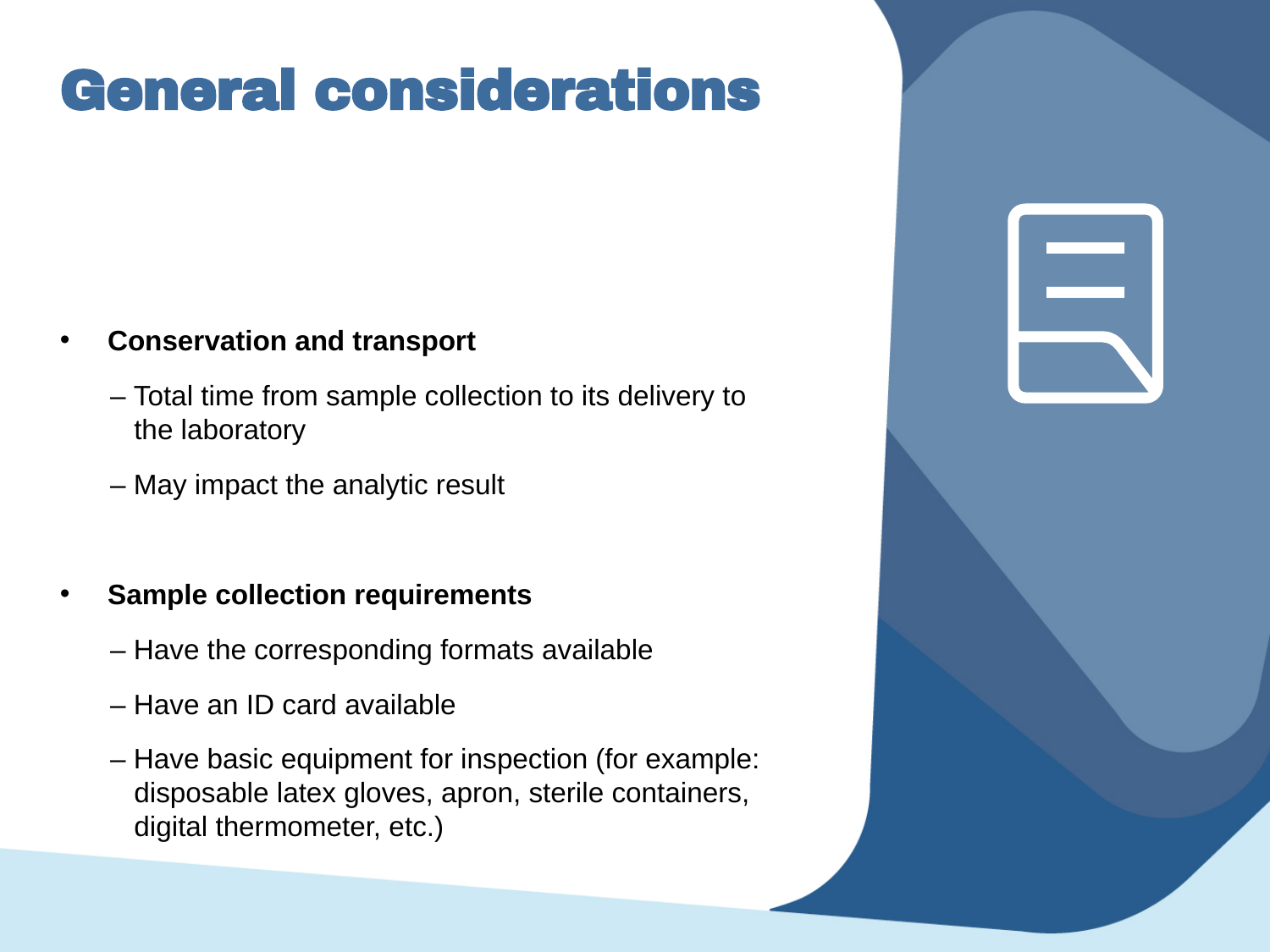

General considerations

Conservation and transport
– Total time from sample collection to its delivery to the laboratory
– May impact the analytic result

Sample collection requirements
– Have the corresponding formats available
– Have an ID card available
– Have basic equipment for inspection (for example: disposable latex gloves, apron, sterile containers, digital thermometer, etc.)